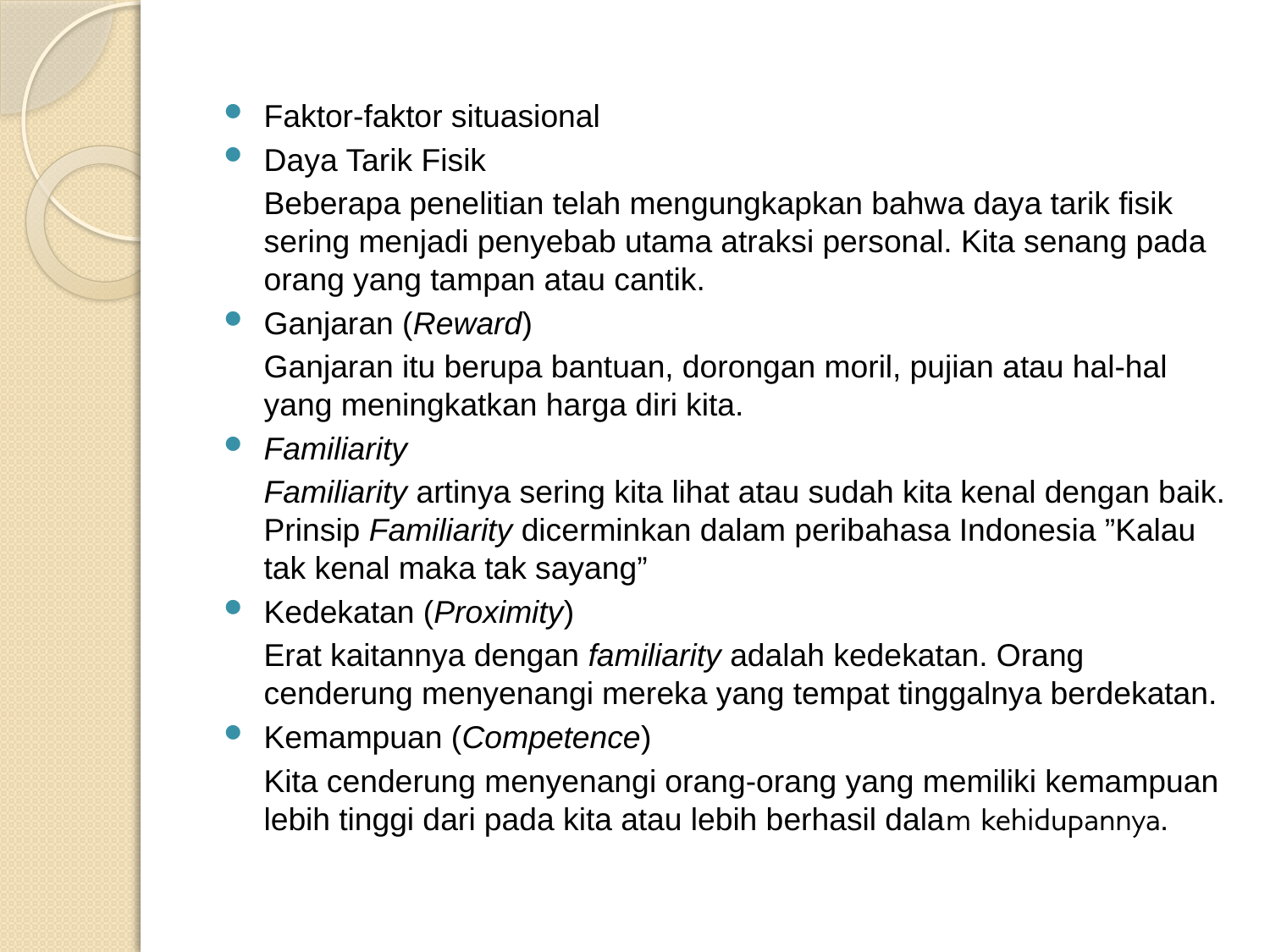

Faktor-faktor situasional
Daya Tarik Fisik
	Beberapa penelitian telah mengungkapkan bahwa daya tarik fisik sering menjadi penyebab utama atraksi personal. Kita senang pada orang yang tampan atau cantik.
Ganjaran (Reward)
	Ganjaran itu berupa bantuan, dorongan moril, pujian atau hal-hal yang meningkatkan harga diri kita.
Familiarity
	Familiarity artinya sering kita lihat atau sudah kita kenal dengan baik. Prinsip Familiarity dicerminkan dalam peribahasa Indonesia ”Kalau tak kenal maka tak sayang”
Kedekatan (Proximity)
	Erat kaitannya dengan familiarity adalah kedekatan. Orang cenderung menyenangi mereka yang tempat tinggalnya berdekatan.
Kemampuan (Competence)
	Kita cenderung menyenangi orang-orang yang memiliki kemampuan lebih tinggi dari pada kita atau lebih berhasil dalam kehidupannya.